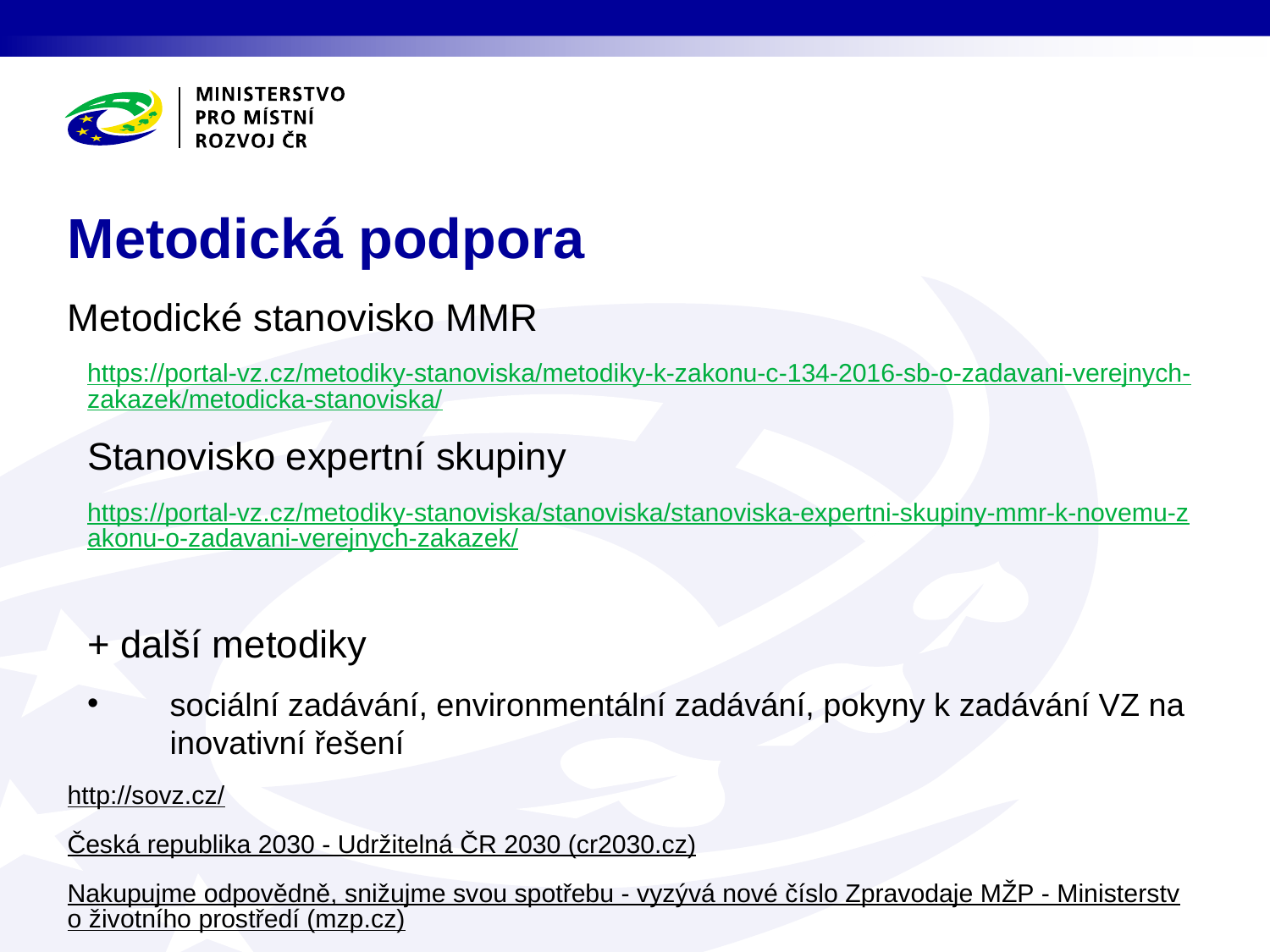

# Metodická podpora
Metodické stanovisko MMR
https://portal-vz.cz/metodiky-stanoviska/metodiky-k-zakonu-c-134-2016-sb-o-zadavani-verejnych-zakazek/metodicka-stanoviska/
Stanovisko expertní skupiny
https://portal-vz.cz/metodiky-stanoviska/stanoviska/stanoviska-expertni-skupiny-mmr-k-novemu-zakonu-o-zadavani-verejnych-zakazek/

+ další metodiky
sociální zadávání, environmentální zadávání, pokyny k zadávání VZ na inovativní řešení
http://sovz.cz/​
Česká republika 2030 - Udržitelná ČR 2030 (cr2030.cz)​
Nakupujme odpovědně, snižujme svou spotřebu - vyzývá nové číslo Zpravodaje MŽP - Ministerstvo životního prostředí (mzp.cz)​